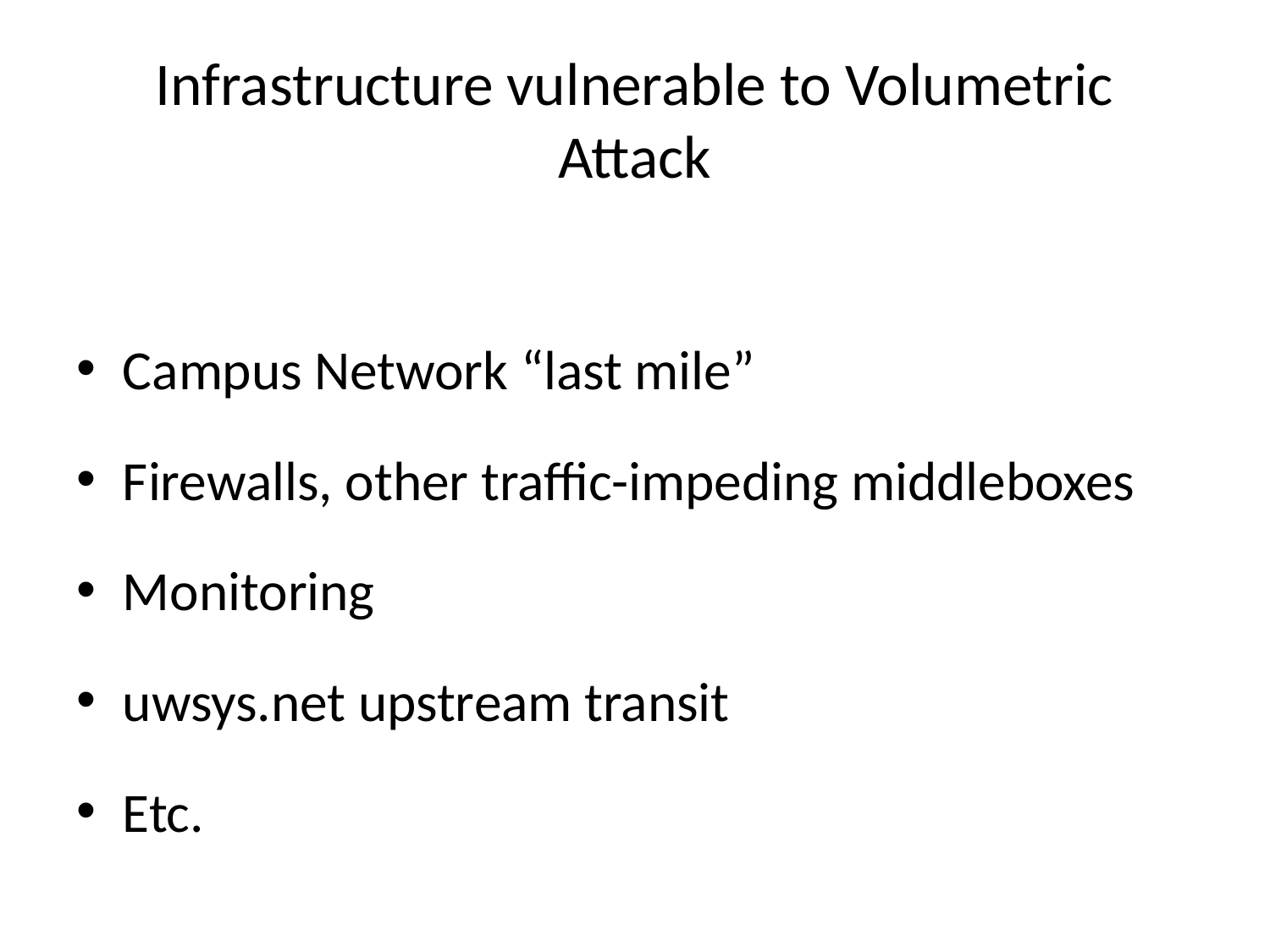

# Infrastructure vulnerable to Volumetric Attack
Campus Network “last mile”
Firewalls, other traffic-impeding middleboxes
Monitoring
uwsys.net upstream transit
Etc.